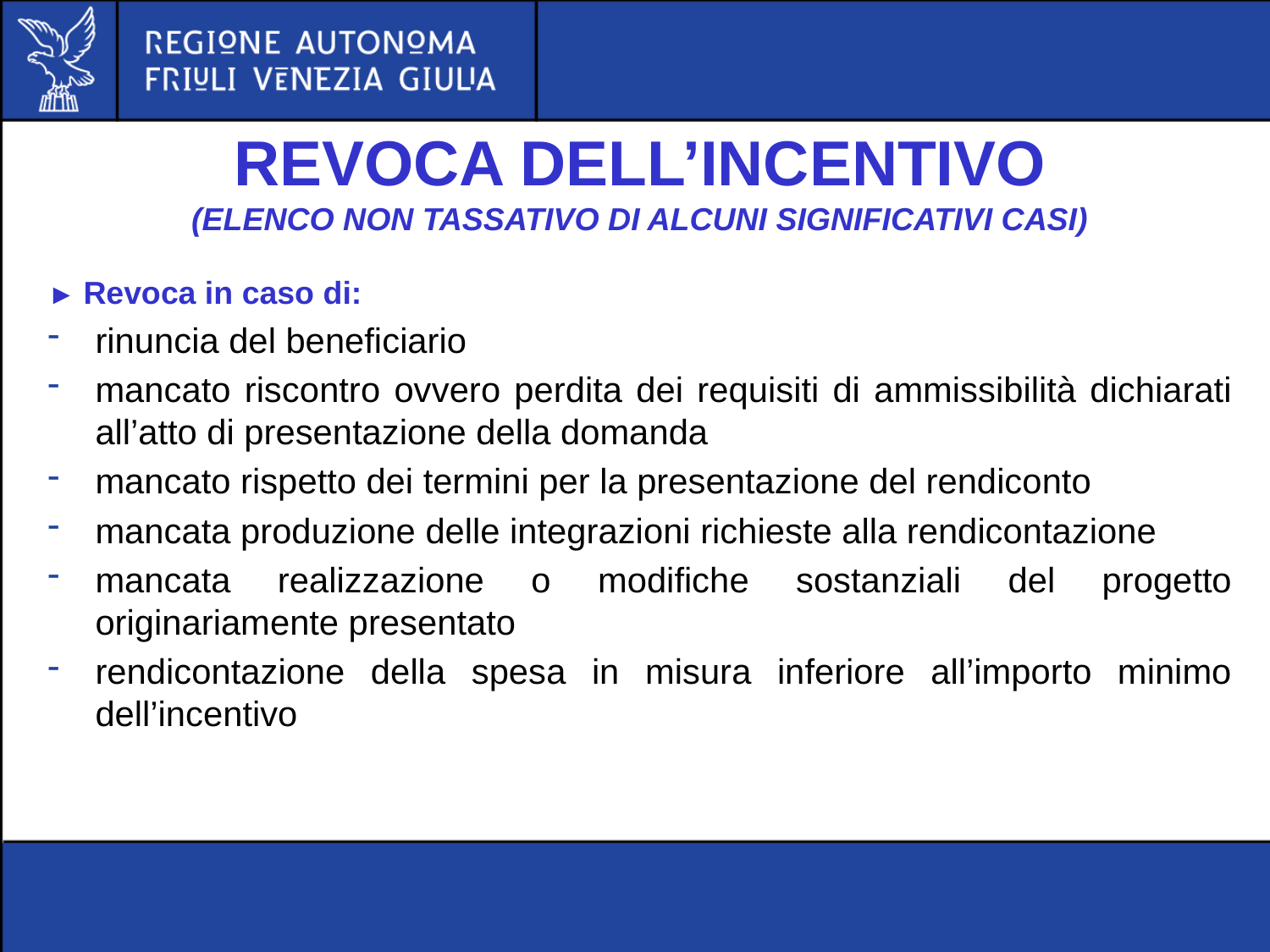

revoca dell’incentivo
(ELENCO NON TASSATIVO DI ALCUNI SIGNIFICATIVI CASI)

► Revoca in caso di:
rinuncia del beneficiario
mancato riscontro ovvero perdita dei requisiti di ammissibilità dichiarati all’atto di presentazione della domanda
mancato rispetto dei termini per la presentazione del rendiconto
mancata produzione delle integrazioni richieste alla rendicontazione
mancata realizzazione o modifiche sostanziali del progetto originariamente presentato
rendicontazione della spesa in misura inferiore all’importo minimo dell’incentivo